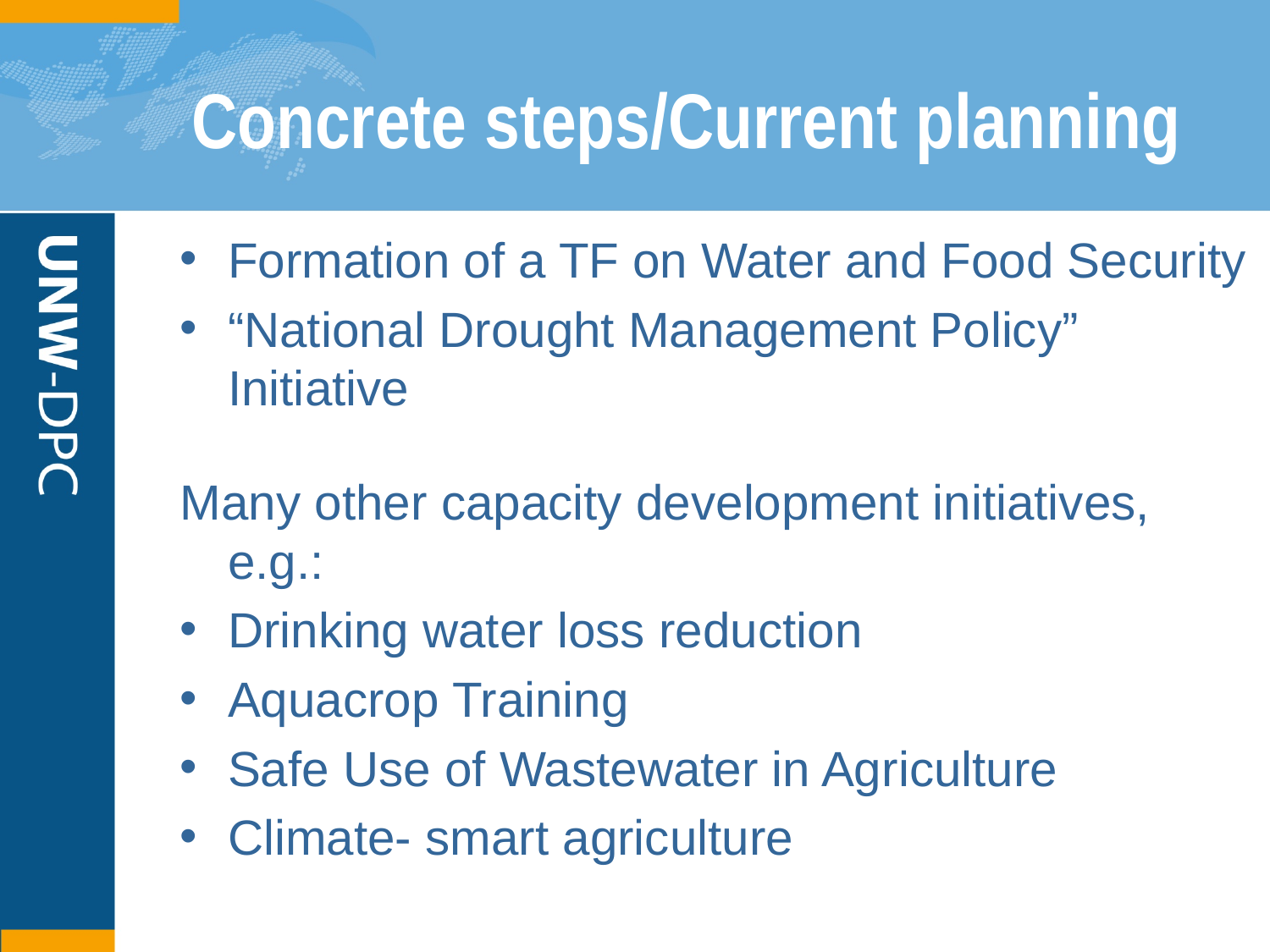

# Concrete steps/Current planning
Formation of a TF on Water and Food Security
“National Drought Management Policy” Initiative

Many other capacity development initiatives, e.g.:
Drinking water loss reduction
Aquacrop Training
Safe Use of Wastewater in Agriculture
Climate- smart agriculture